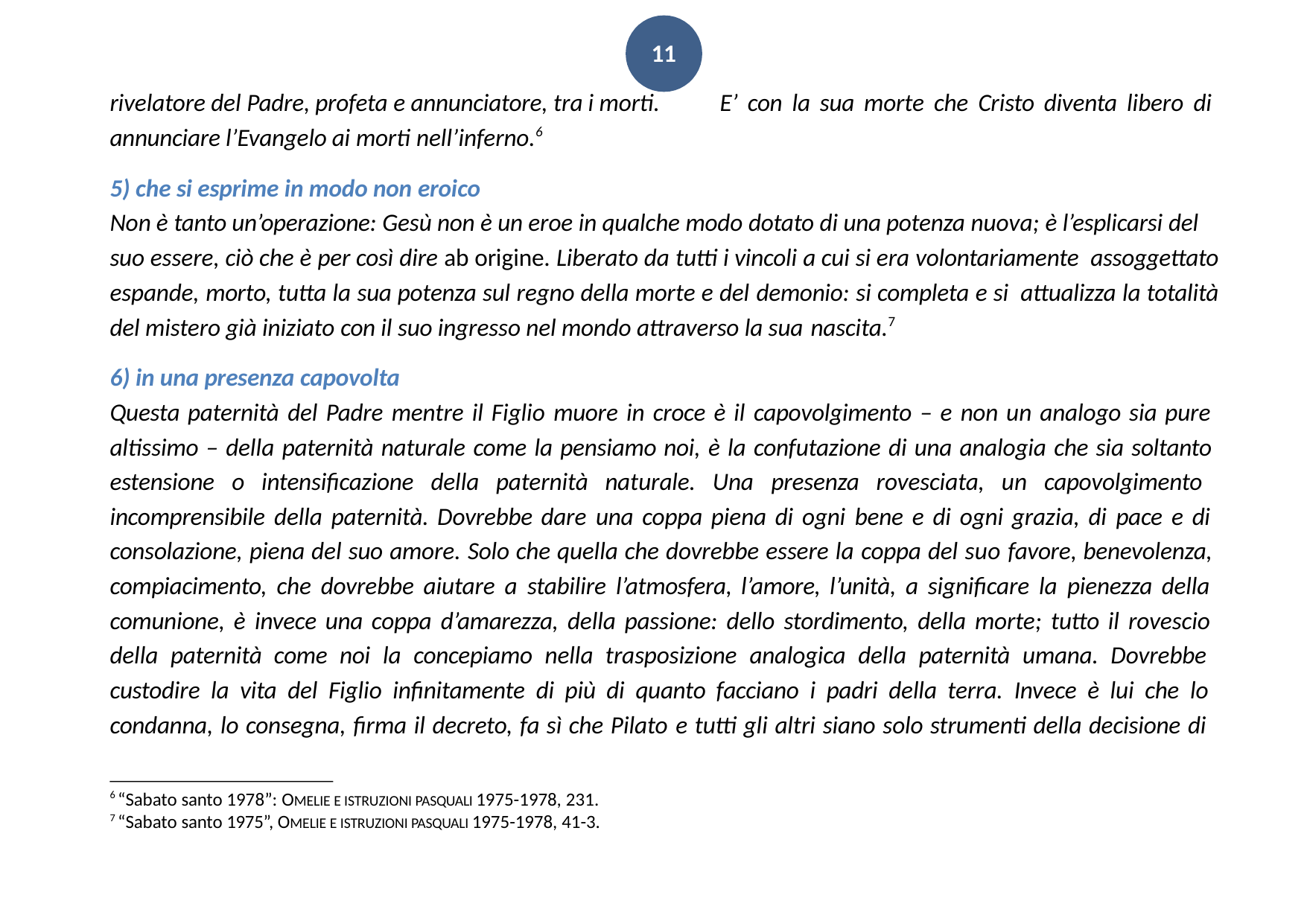

11
rivelatore del Padre, profeta e annunciatore, tra i morti.  annunciare l’Evangelo ai morti nell’inferno.6
E’ con la sua morte che Cristo diventa libero di
che si esprime in modo non eroico
Non è tanto un’operazione: Gesù non è un eroe in qualche modo dotato di una potenza nuova; è l’esplicarsi del
suo essere, ciò che è per così dire ab origine. Liberato da tutti i vincoli a cui si era volontariamente  assoggettato espande, morto, tutta la sua potenza sul regno della morte e del demonio: si completa e si  attualizza la totalità del mistero già iniziato con il suo ingresso nel mondo attraverso la sua nascita.7
in una presenza capovolta
Questa paternità del Padre mentre il Figlio muore in croce è il capovolgimento – e non un analogo sia pure  altissimo – della paternità naturale come la pensiamo noi, è la confutazione di una analogia che sia soltanto  estensione o intensificazione della paternità naturale. Una presenza rovesciata, un capovolgimento  incomprensibile della paternità. Dovrebbe dare una coppa piena di ogni bene e di ogni grazia, di pace e di  consolazione, piena del suo amore. Solo che quella che dovrebbe essere la coppa del suo favore, benevolenza,  compiacimento, che dovrebbe aiutare a stabilire l’atmosfera, l’amore, l’unità, a significare la pienezza della  comunione, è invece una coppa d’amarezza, della passione: dello stordimento, della morte; tutto il rovescio  della paternità come noi la concepiamo nella trasposizione analogica della paternità umana. Dovrebbe  custodire la vita del Figlio infinitamente di più di quanto facciano i padri della terra. Invece è lui che lo  condanna, lo consegna, firma il decreto, fa sì che Pilato e tutti gli altri siano solo strumenti della decisione di

6 “Sabato santo 1978”: OMELIE E ISTRUZIONI PASQUALI 1975-1978, 231.
7 “Sabato santo 1975”, OMELIE E ISTRUZIONI PASQUALI 1975-1978, 41-3.